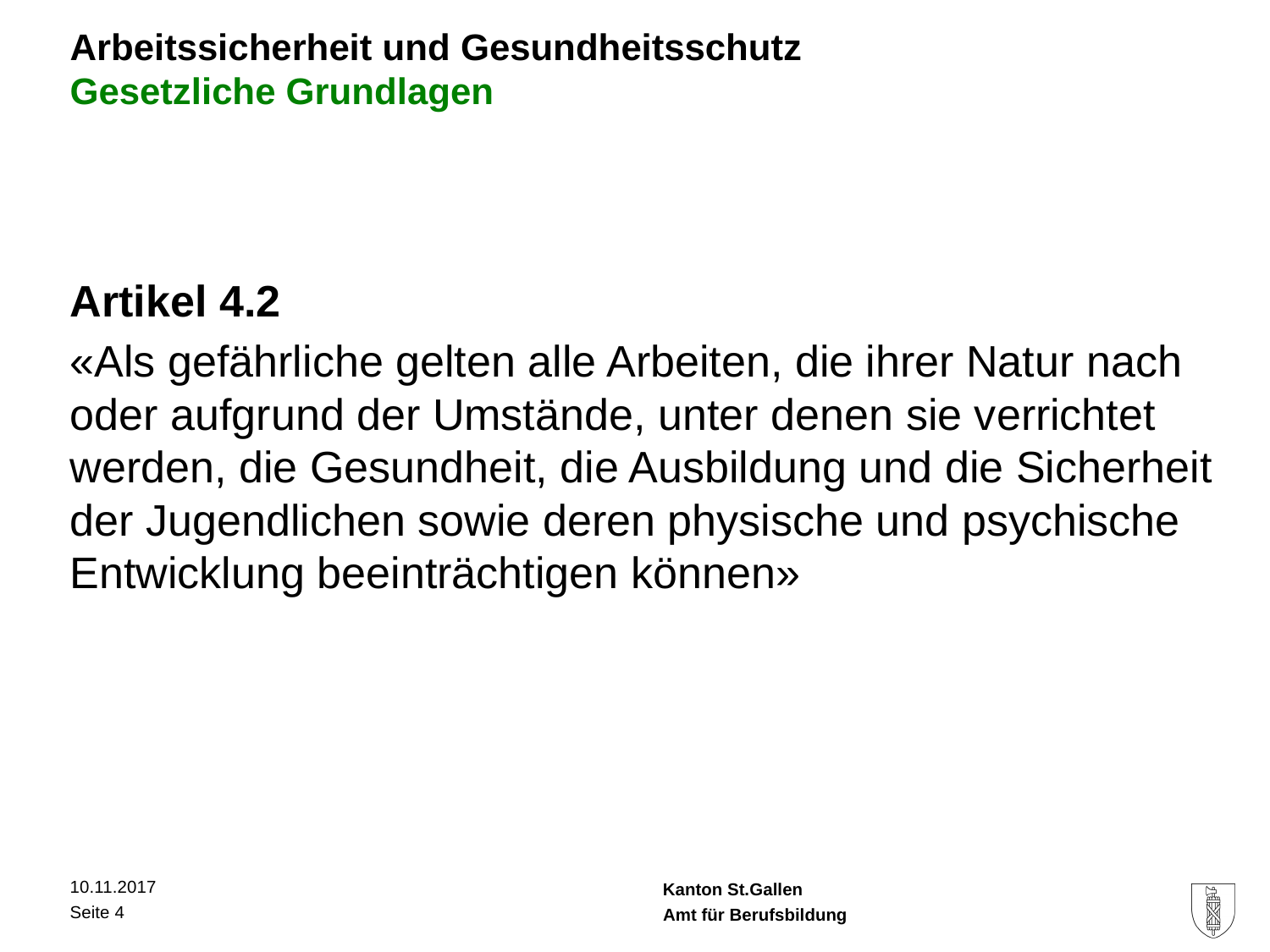

# Arbeitssicherheit und Gesundheitsschutz Gesetzliche Grundlagen

Artikel 4.2
«Als gefährliche gelten alle Arbeiten, die ihrer Natur nach oder aufgrund der Umstände, unter denen sie verrichtet werden, die Gesundheit, die Ausbildung und die Sicherheit der Jugendlichen sowie deren physische und psychische Entwicklung beeinträchtigen können»

10.11.2017
Seite 4
Amt für Berufsbildung